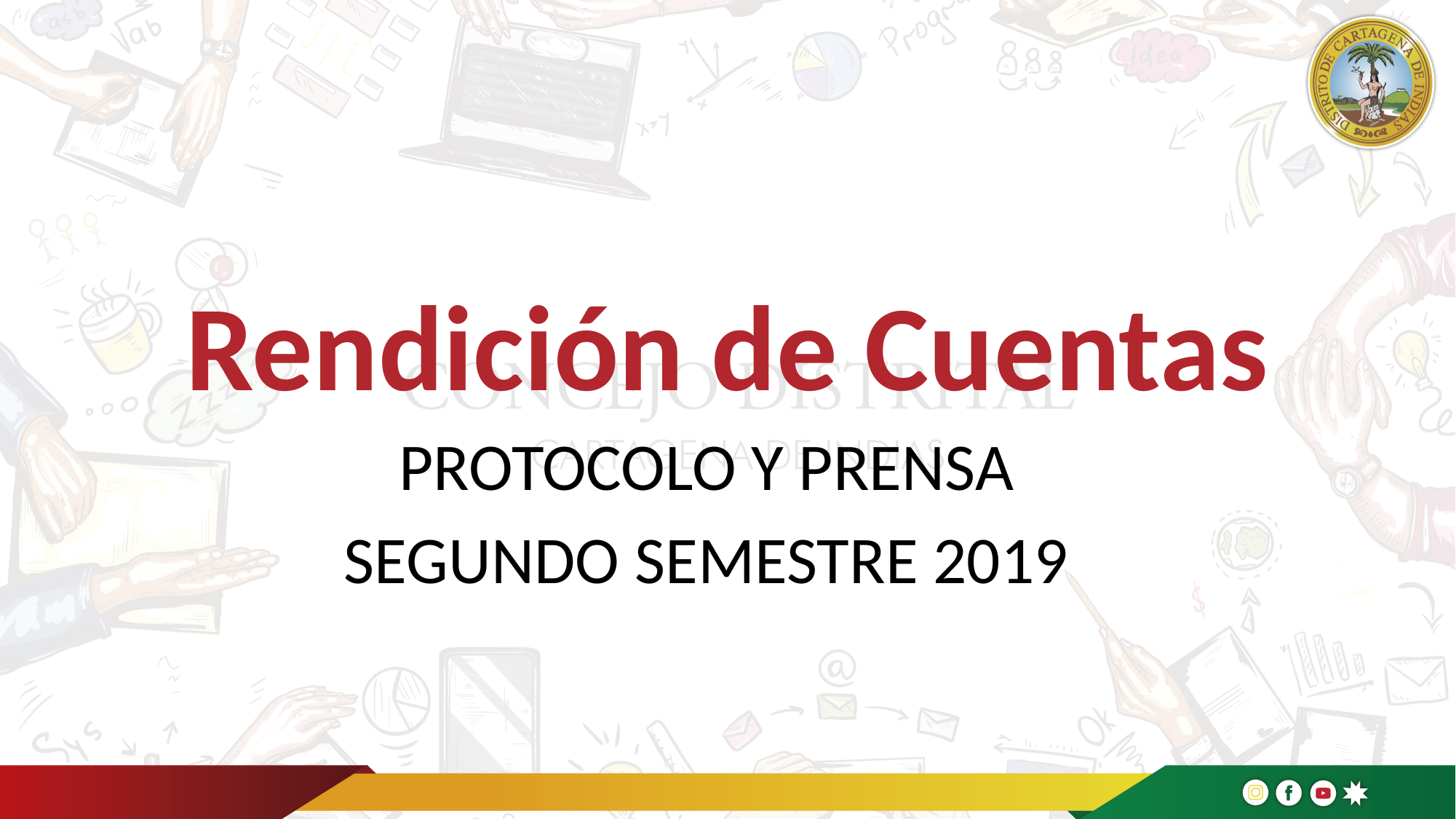

# Rendición de Cuentas
PROTOCOLO Y PRENSA
SEGUNDO SEMESTRE 2019